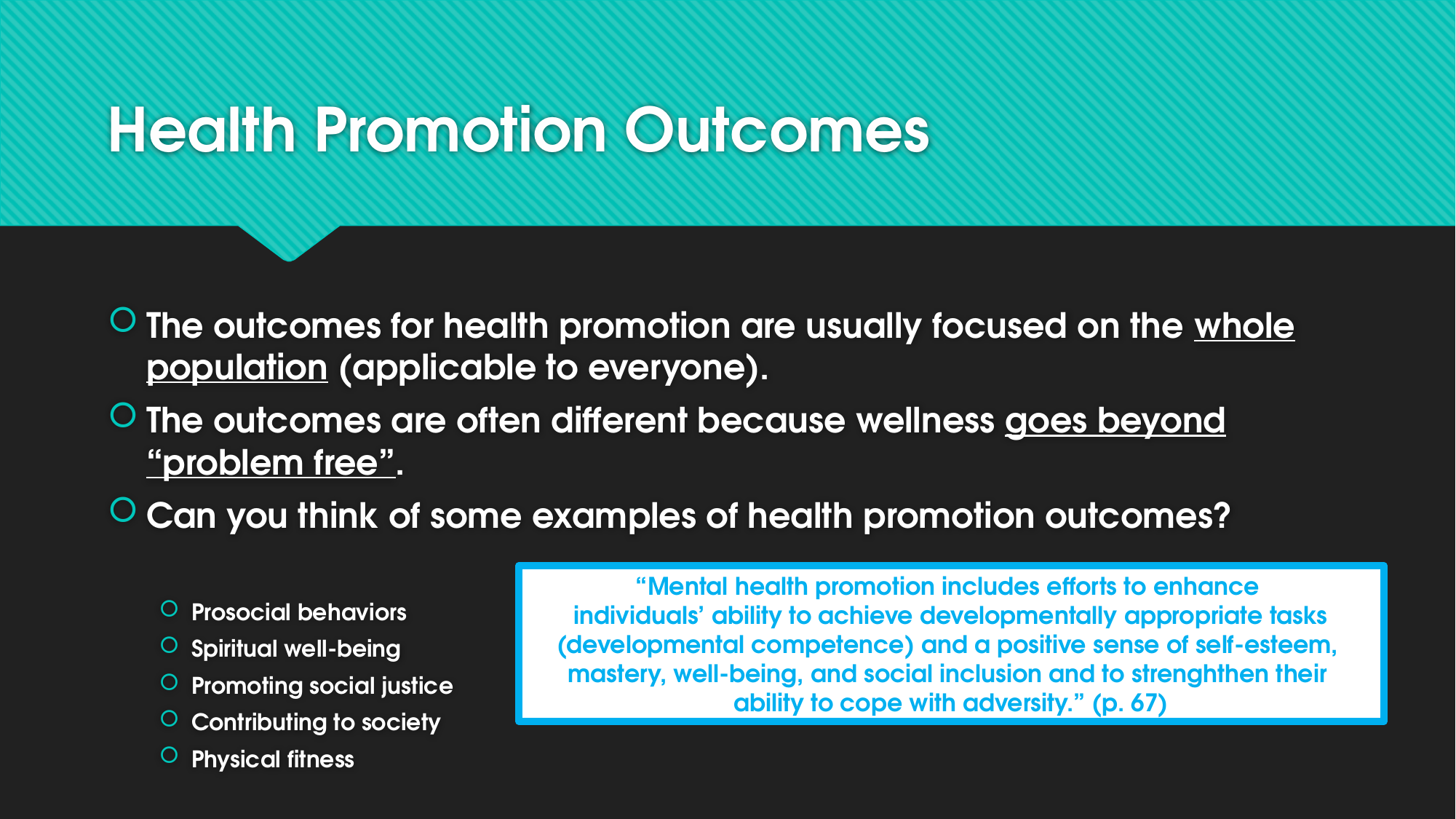

# Health Promotion Outcomes
The outcomes for health promotion are usually focused on the whole population (applicable to everyone).
The outcomes are often different because wellness goes beyond “problem free”.
Can you think of some examples of health promotion outcomes?

Prosocial behaviors
Spiritual well-being
Promoting social justice
Contributing to society
Physical fitness

“Mental health promotion includes efforts to enhance
individuals’ ability to achieve developmentally appropriate tasks (developmental competence) and a positive sense of self-esteem,
mastery, well-being, and social inclusion and to strenghthen their
ability to cope with adversity.” (p. 67)